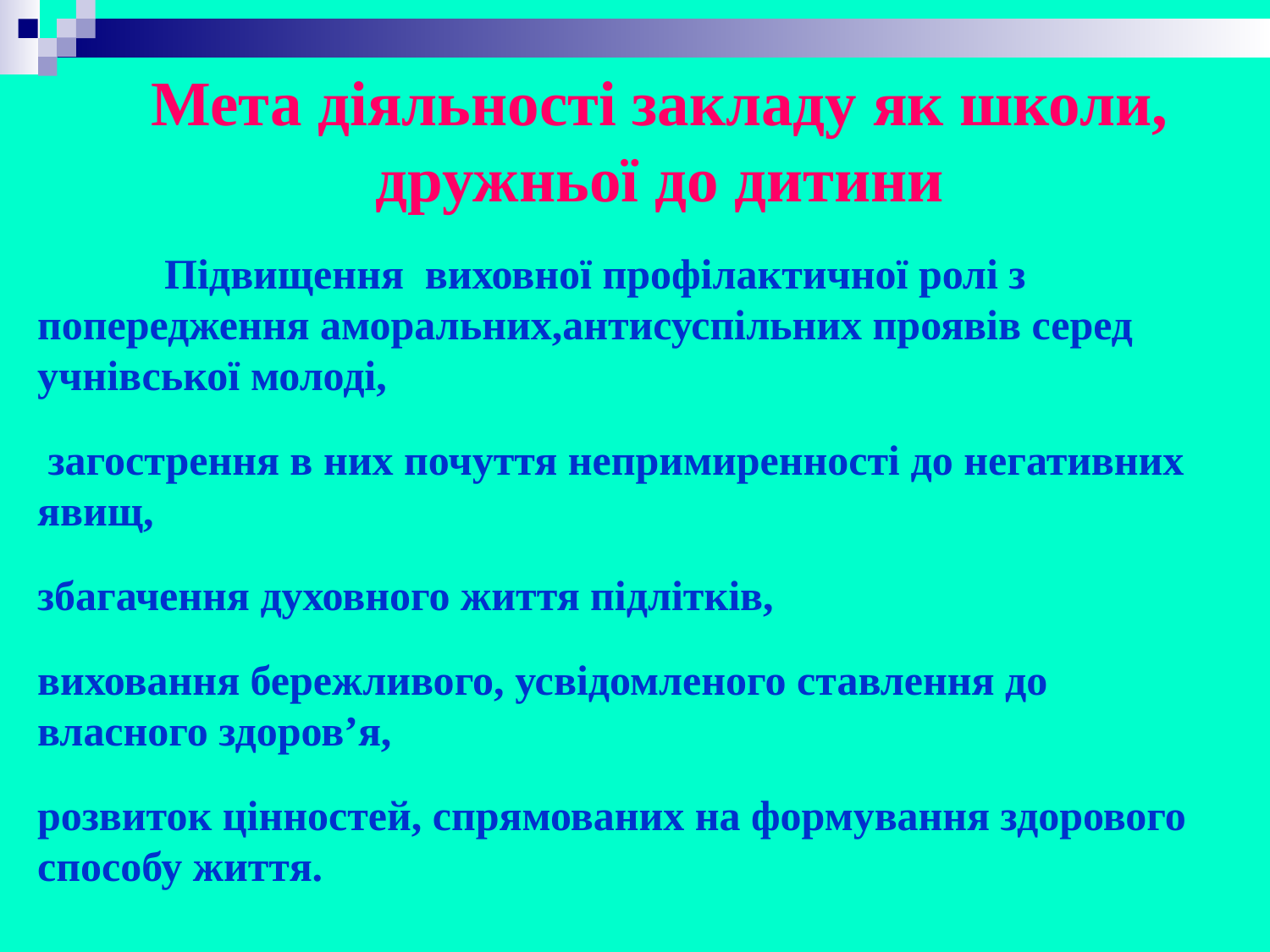

Мета діяльності закладу як школи, дружньої до дитини
	Підвищення  виховної профілактичної ролі з попередження аморальних,антисуспільних проявів серед учнівської молоді,

 загострення в них почуття непримиренності до негативних явищ,

збагачення духовного життя підлітків,

виховання бережливого, усвідомленого ставлення до власного здоров’я,

розвиток цінностей, спрямованих на формування здорового способу життя.